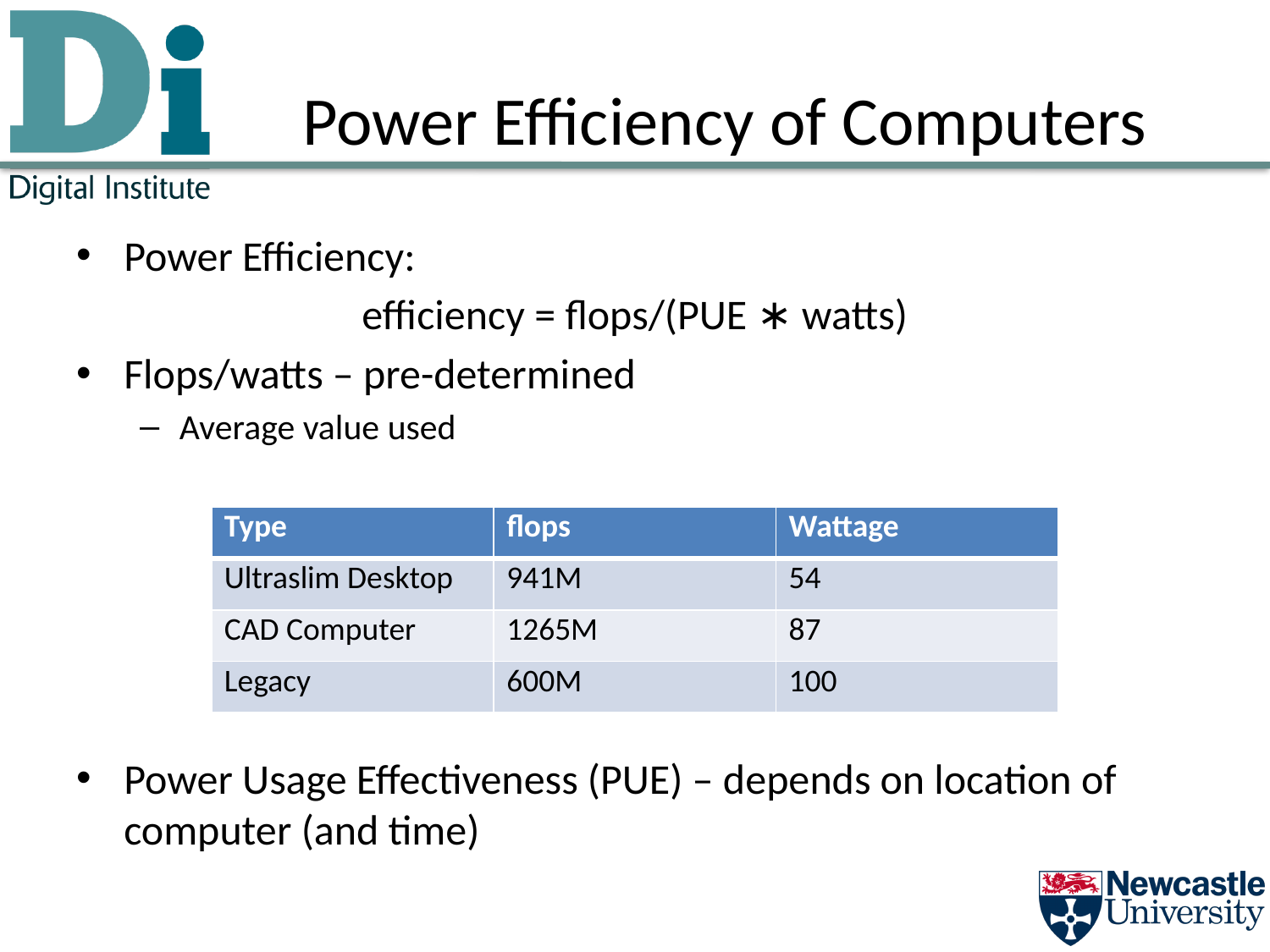

# Power Efficiency of Computers
Power Efficiency:
efficiency = flops/(PUE ∗ watts)
Flops/watts – pre-determined
Average value used

Power Usage Effectiveness (PUE) – depends on location of computer (and time)
| Type | flops | Wattage |
| --- | --- | --- |
| Ultraslim Desktop | 941M | 54 |
| CAD Computer | 1265M | 87 |
| Legacy | 600M | 100 |